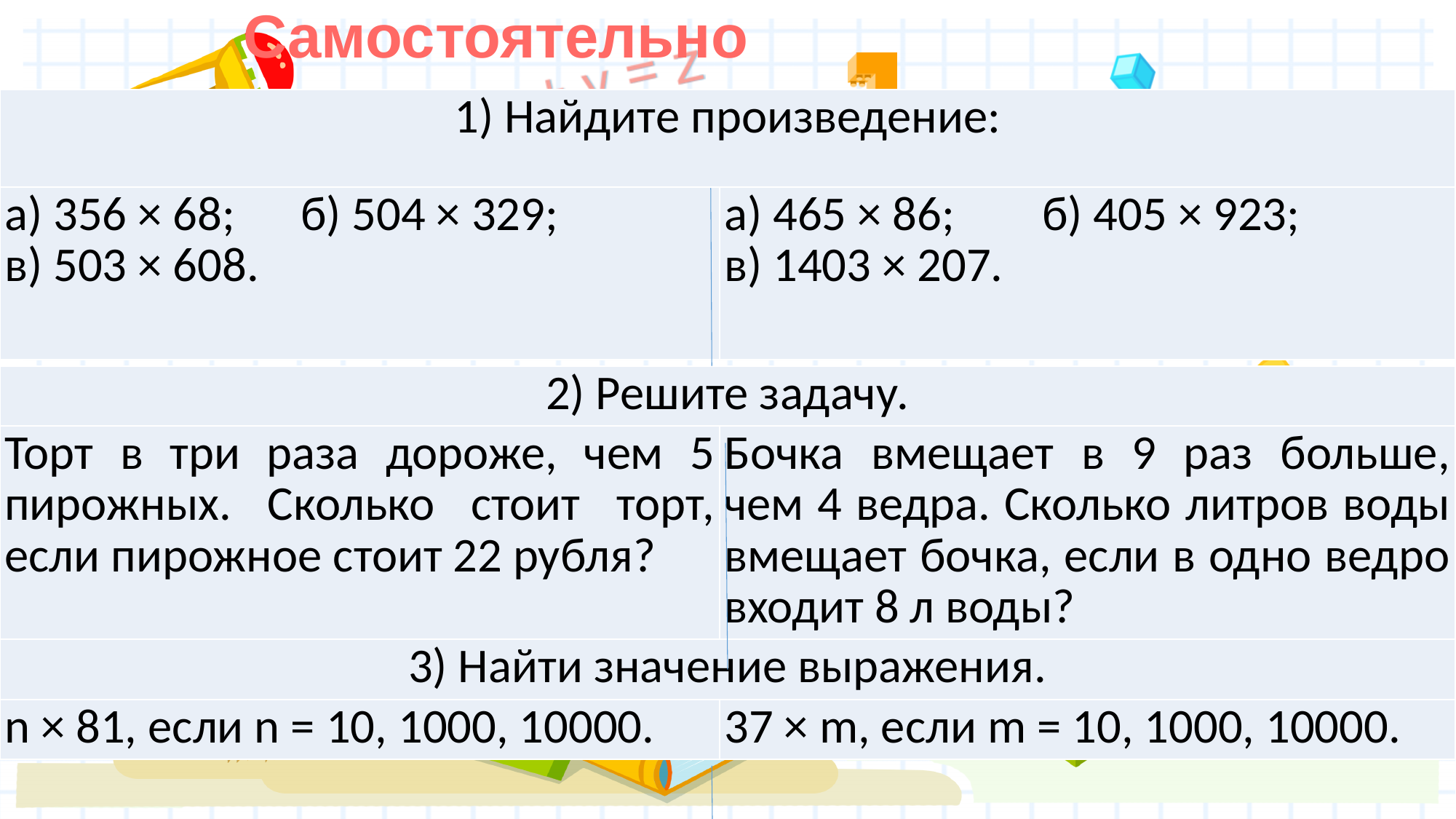

# Самостоятельно
| 1) Найдите произведение: |  |
| --- | --- |
| а) 356 × 68; б) 504 × 329; в) 503 × 608. | а) 465 × 86; б) 405 × 923; в) 1403 × 207. |
| 2) Решите задачу. |  |
| --- | --- |
| Торт в три раза дороже, чем 5 пирожных. Сколько стоит торт, если пирожное стоит 22 рубля? | Бочка вмещает в 9 раз больше, чем 4 ведра. Сколько литров воды вмещает бочка, если в одно ведро входит 8 л воды? |
| 3) Найти значение выражения. |  |
| n × 81, если n = 10, 1000, 10000. | 37 × m, если m = 10, 1000, 10000. |